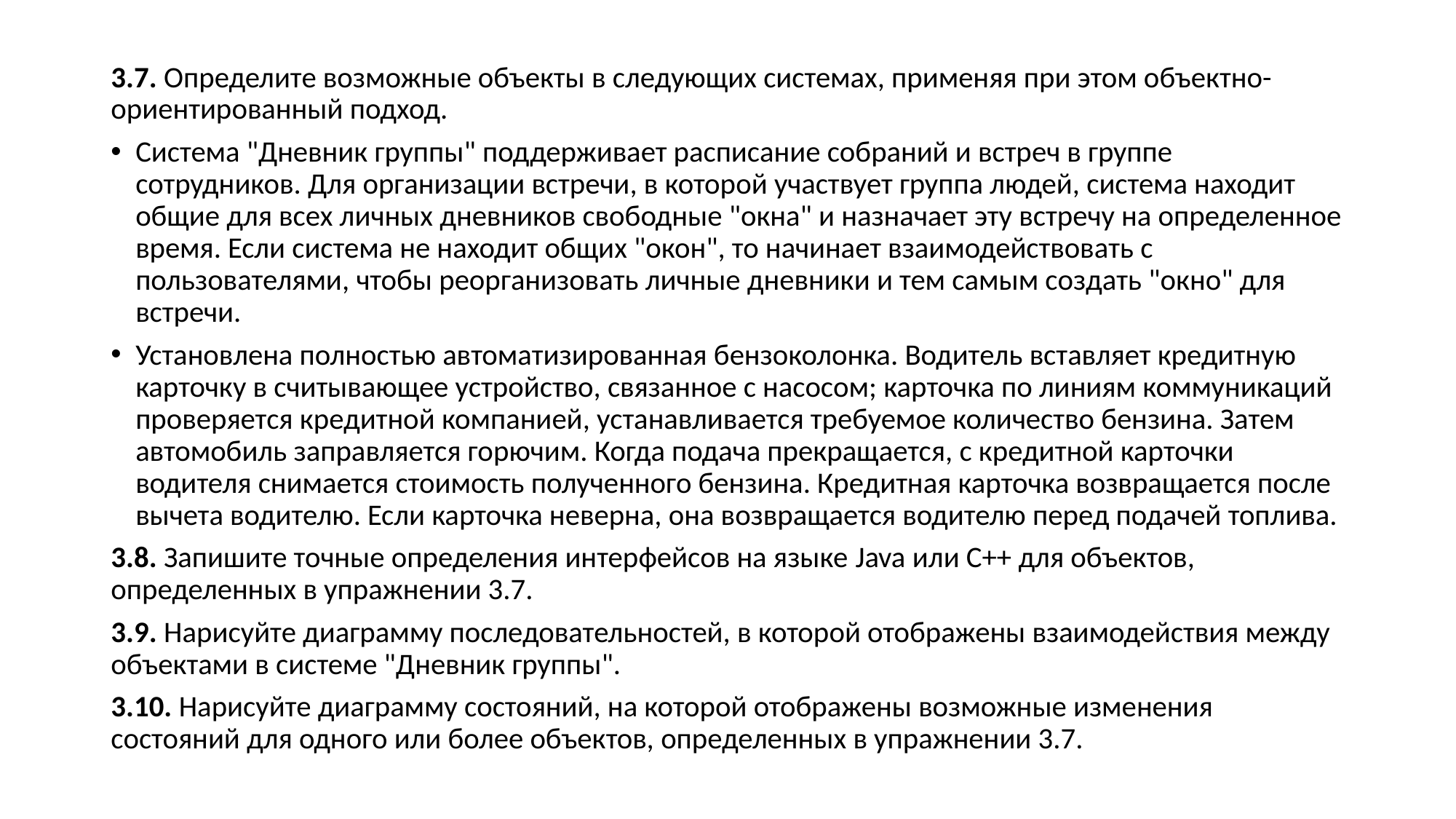

3.7. Определите возможные объекты в следующих системах, применяя при этом объектно-ориентированный подход.
Система "Дневник группы" поддерживает расписание собраний и встреч в группе сотрудников. Для организации встречи, в которой участвует группа людей, система находит общие для всех личных дневников свободные "окна" и назначает эту встречу на определенное время. Если система не находит общих "окон", то начинает взаимодействовать с пользователями, чтобы реорганизовать личные дневники и тем самым создать "окно" для встречи.
Установлена полностью автоматизированная бензоколонка. Водитель вставляет кредитную карточку в считывающее устройство, связанное с насосом; карточка по линиям коммуникаций проверяется кредитной компанией, устанавливается требуемое количество бензина. Затем автомобиль заправляется горючим. Когда подача прекращается, с кредитной карточки водителя снимается стоимость полученного бензина. Кредитная карточка возвращается после вычета водителю. Если карточка неверна, она возвращается водителю перед подачей топлива.
3.8. Запишите точные определения интерфейсов на языке Java или C++ для объектов, определенных в упражнении 3.7.
3.9. Нарисуйте диаграмму последовательностей, в которой отображены взаимодействия между объектами в системе "Дневник группы".
3.10. Нарисуйте диаграмму состояний, на которой отображены возможные изменения состояний для одного или более объектов, определенных в упражнении 3.7.